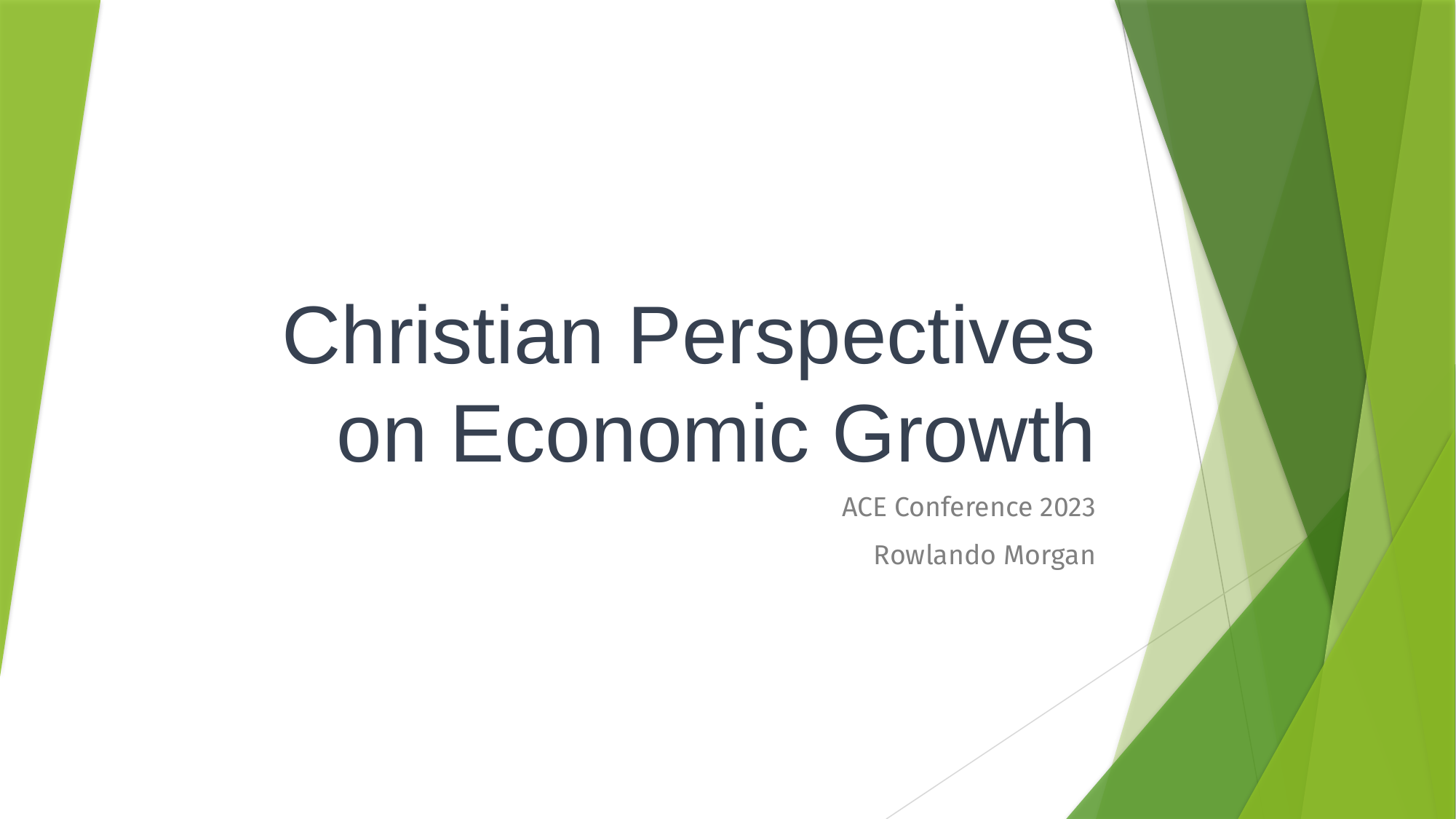

# Christian Perspectives on Economic Growth
ACE Conference 2023
Rowlando Morgan